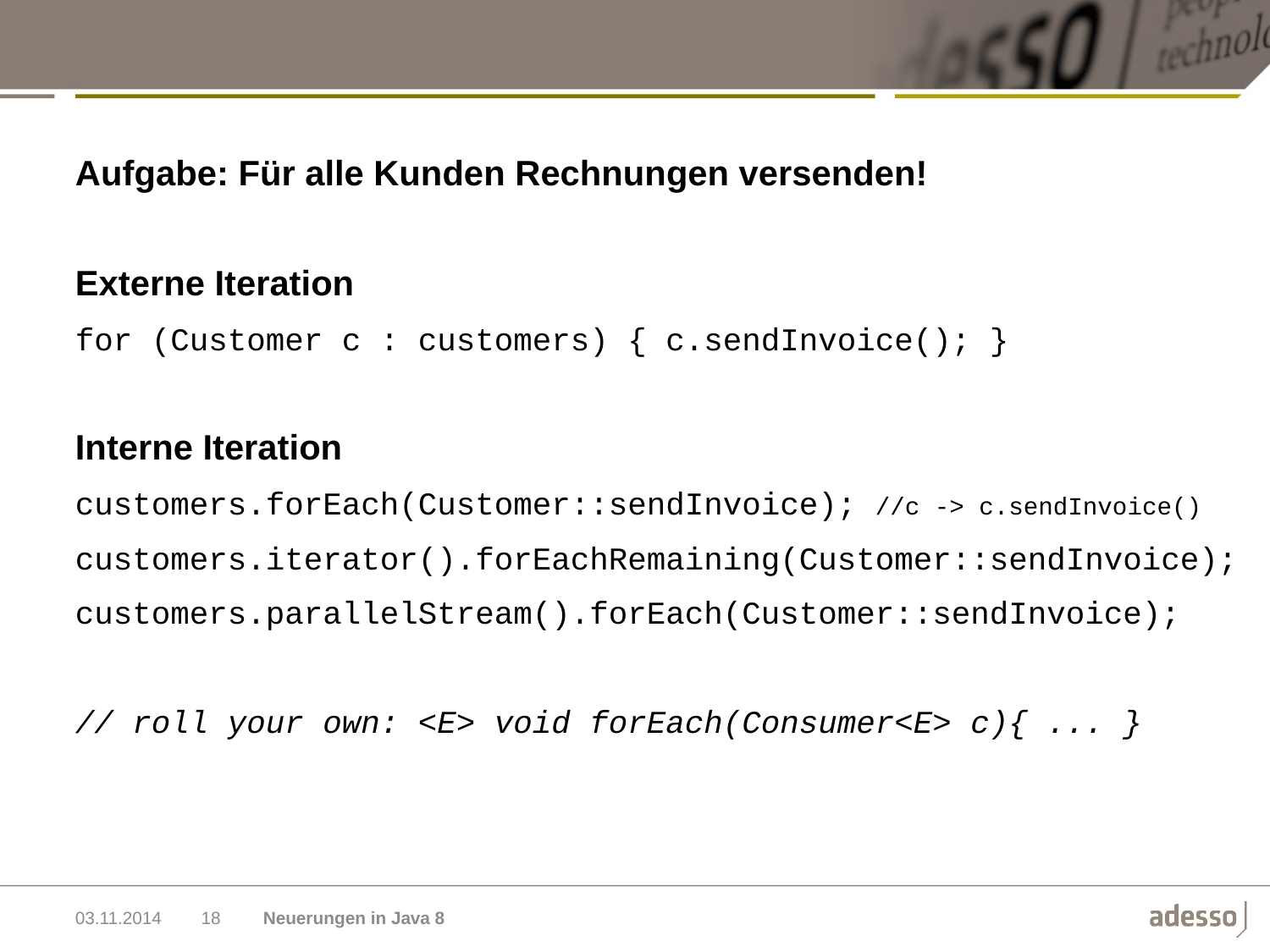

Aufgabe: Für alle Kunden Rechnungen versenden!

Externe Iteration
for (Customer c : customers) { c.sendInvoice(); }

Interne Iteration
customers.forEach(Customer::sendInvoice); //c -> c.sendInvoice()
customers.iterator().forEachRemaining(Customer::sendInvoice);
customers.parallelStream().forEach(Customer::sendInvoice);

// roll your own: <E> void forEach(Consumer<E> c){ ... }

03.11.2014
18
Neuerungen in Java 8